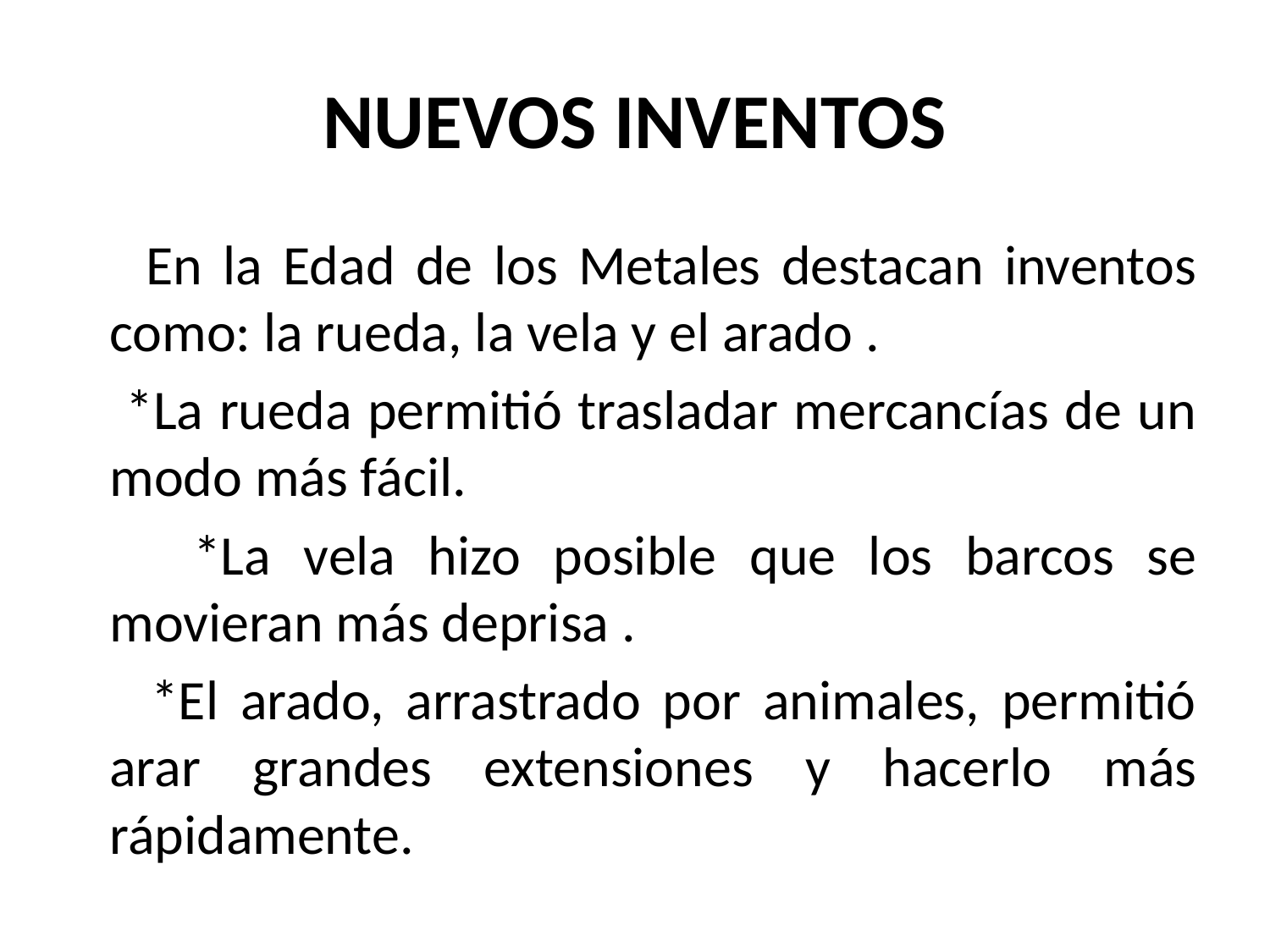

# NUEVOS INVENTOS
    En la Edad de los Metales destacan inventos como: la rueda, la vela y el arado .
    *La rueda permitió trasladar mercancías de un modo más fácil.
    *La vela hizo posible que los barcos se movieran más deprisa .
    *El arado, arrastrado por animales, permitió arar grandes extensiones y hacerlo más rápidamente.